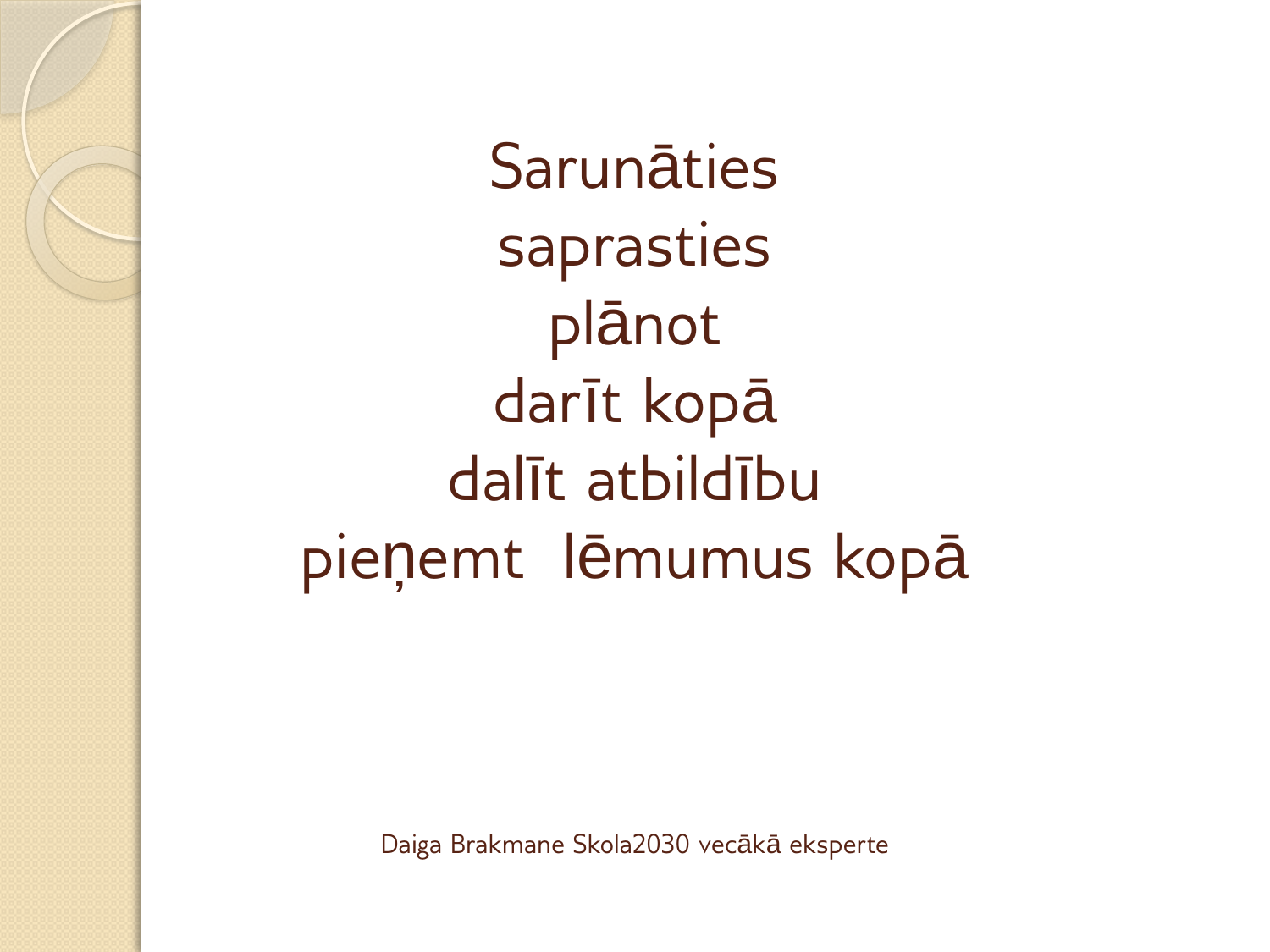

# Sarunāties saprasties plānot darīt kopā dalīt atbildību pieņemt  lēmumus kopā Daiga Brakmane Skola2030 vecākā eksperte